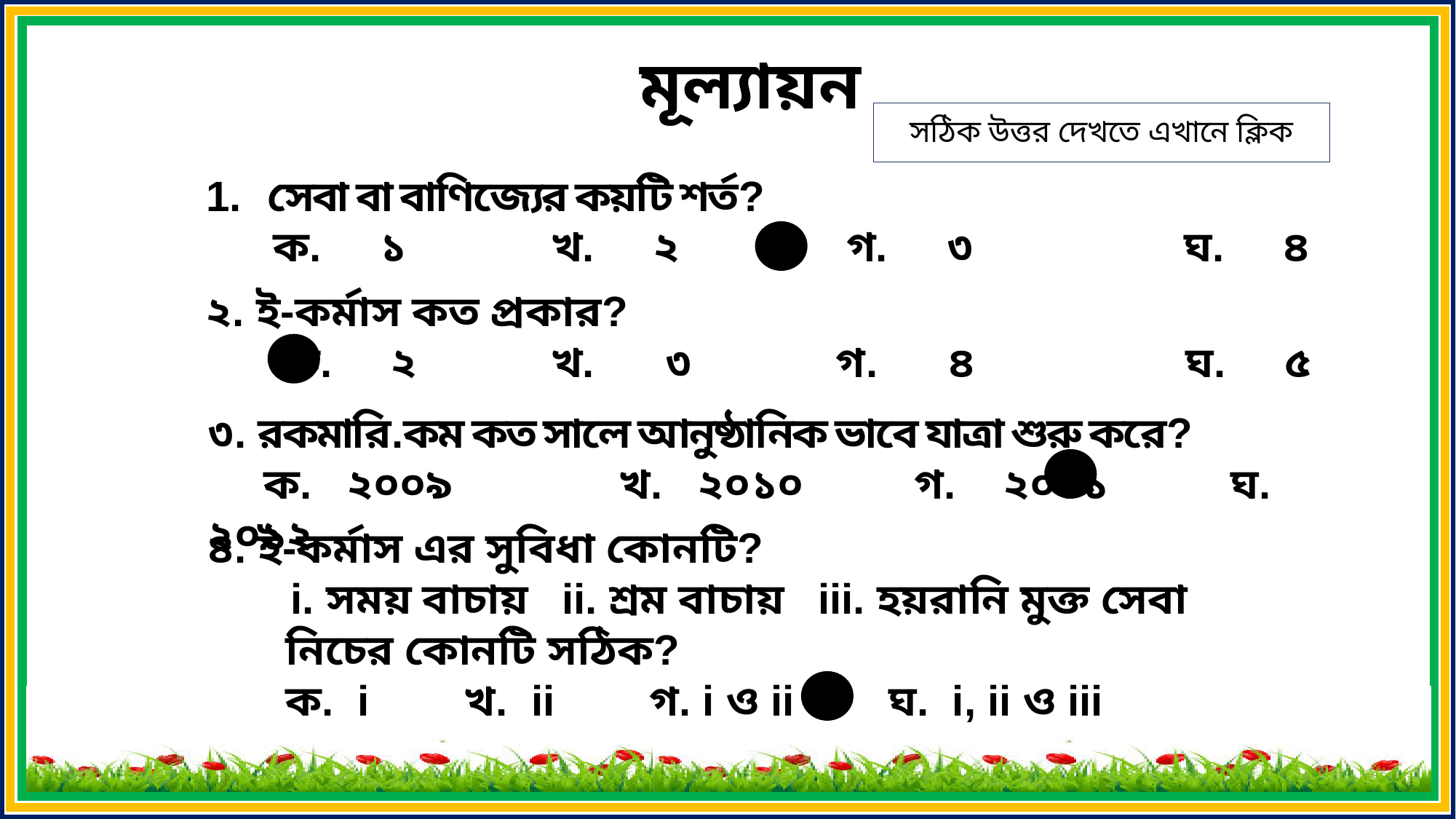

মূল্যায়ন
সঠিক উত্তর দেখতে এখানে ক্লিক
সেবা বা বাণিজ্যের কয়টি শর্ত?
      ক.     ১             খ.     ২               গ.     ৩                   ঘ.     ৪

২. ই-কর্মাস কত প্রকার?
       ক.     ২            খ.      ৩             গ.      ৪                   ঘ.     ৫

৩. রকমারি.কম কত সালে আনুষ্ঠানিক ভাবে যাত্রা শুরু করে?
     ক.   ২০০৯               খ.   ২০১০          গ.    ২০১১           ঘ.   ২০১২

৪. ই-কর্মাস এর সুবিধা কোনটি?
       i. সময় বাচায়   ii. শ্রম বাচায়   iii. হয়রানি মুক্ত সেবা
       নিচের কোনটি সঠিক?
       ক.  i        খ.  ii        গ. i ও ii        ঘ.  i, ii ও iii